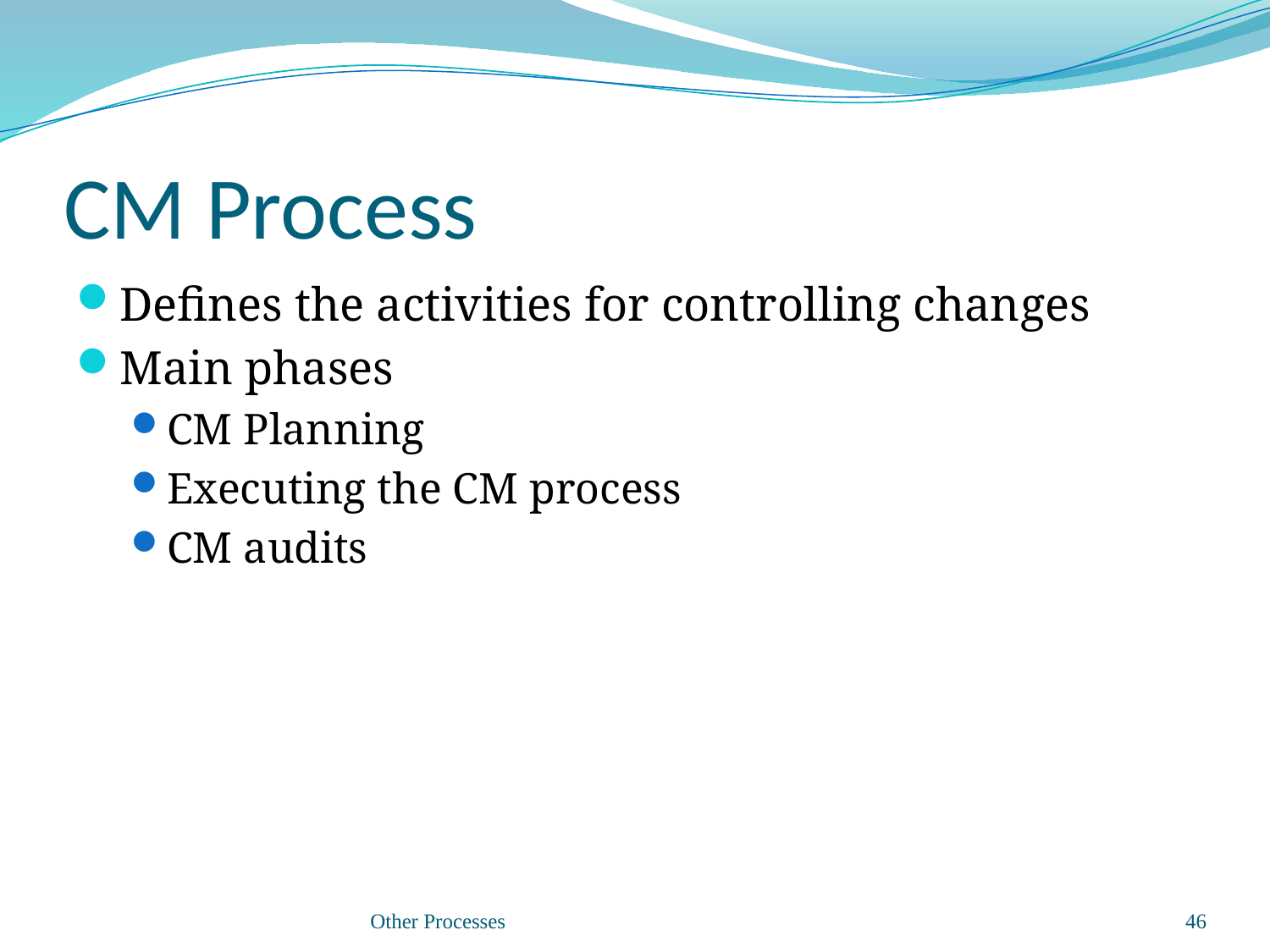

# CM Process
Defines the activities for controlling changes
Main phases
CM Planning
Executing the CM process
CM audits
Other Processes
46